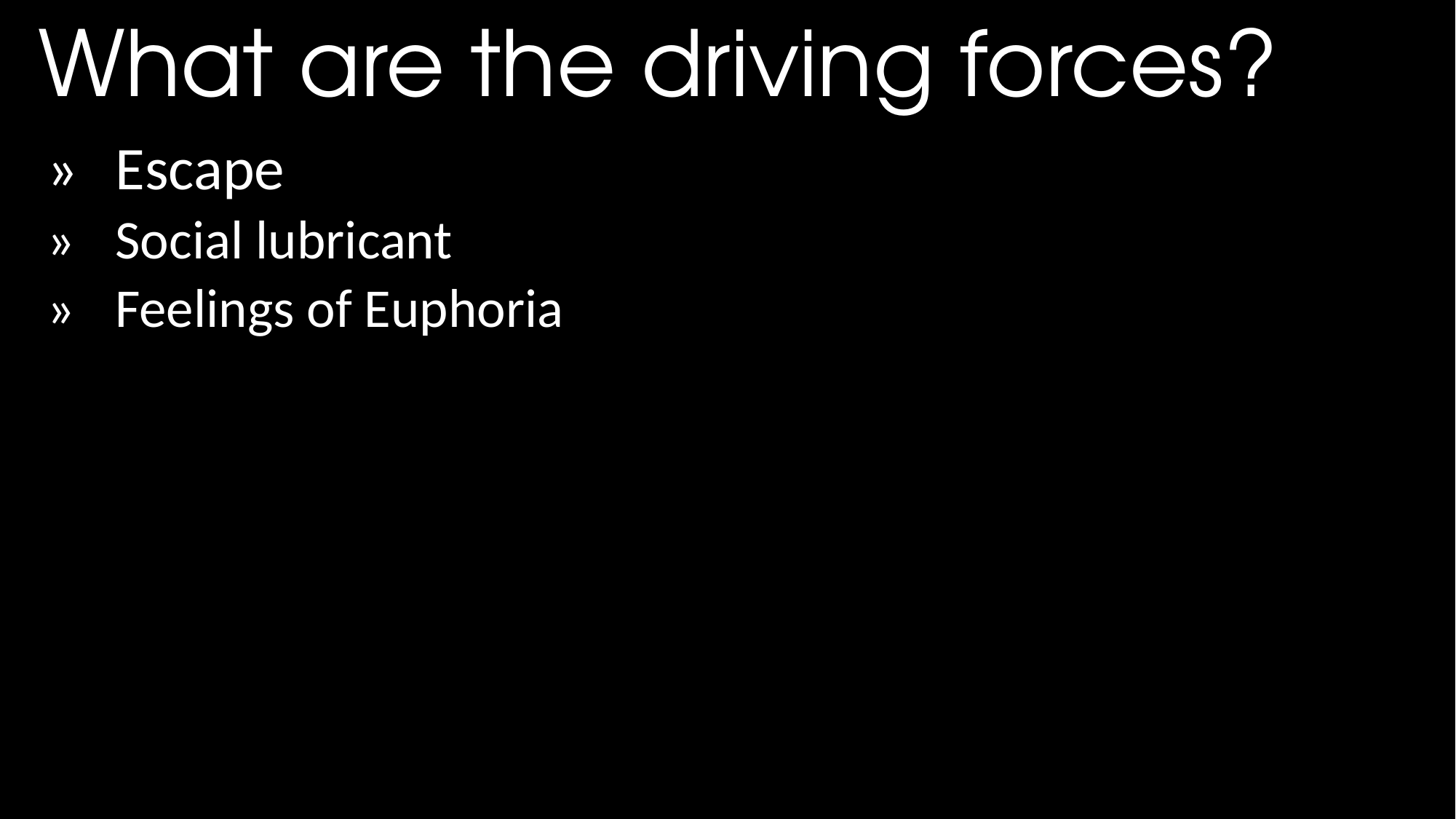

What are the driving forces?
»	Escape
»	Social lubricant
»	Feelings of Euphoria